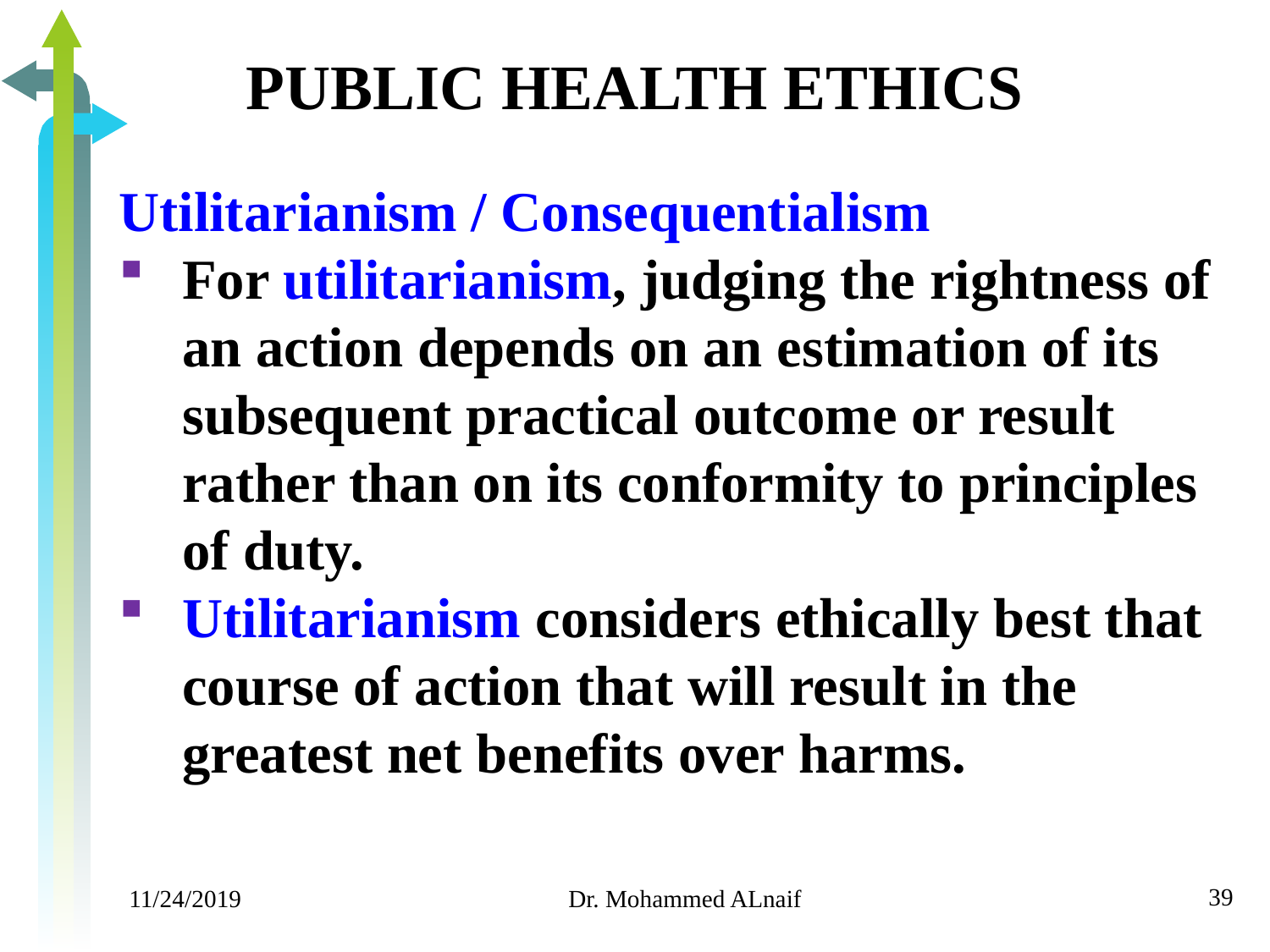

# PUBLIC HEALTH ETHICS
Utilitarianism / Consequentialism
For utilitarianism, judging the rightness of an action depends on an estimation of its subsequent practical outcome or result rather than on its conformity to principles of duty.
Utilitarianism considers ethically best that course of action that will result in the greatest net benefits over harms.
39
11/24/2019
Dr. Mohammed ALnaif